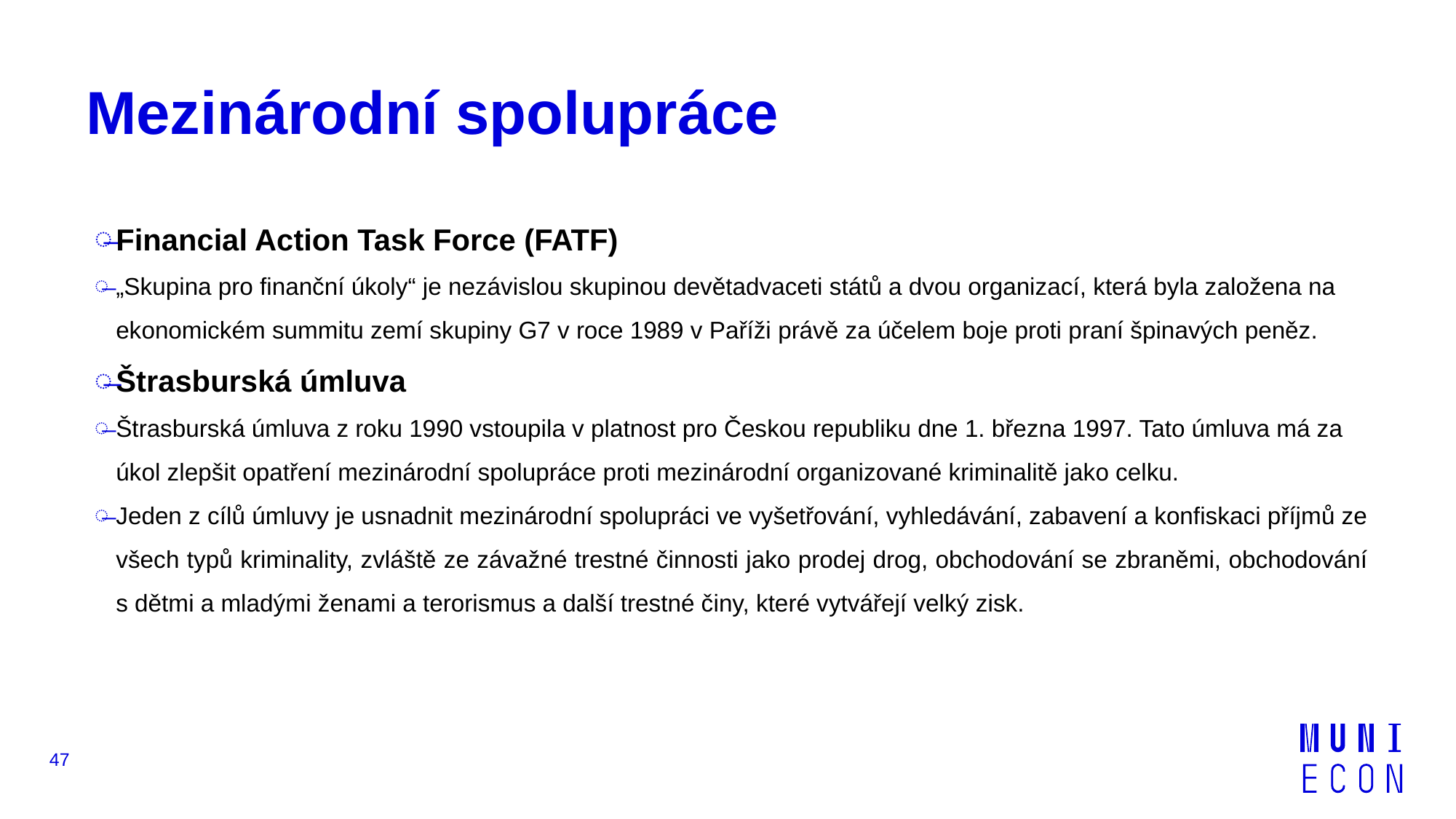

# Mezinárodní spolupráce
Financial Action Task Force (FATF)
„Skupina pro finanční úkoly“ je nezávislou skupinou devětadvaceti států a dvou organizací, která byla založena na ekonomickém summitu zemí skupiny G7 v roce 1989 v Paříži právě za účelem boje proti praní špinavých peněz.
Štrasburská úmluva
Štrasburská úmluva z roku 1990 vstoupila v platnost pro Českou republiku dne 1. března 1997. Tato úmluva má za úkol zlepšit opatření mezinárodní spolupráce proti mezinárodní organizované kriminalitě jako celku.
Jeden z cílů úmluvy je usnadnit mezinárodní spolupráci ve vyšetřování, vyhledávání, zabavení a konfiskaci příjmů ze všech typů kriminality, zvláště ze závažné trestné činnosti jako prodej drog, obchodování se zbraněmi, obchodování s dětmi a mladými ženami a terorismus a další trestné činy, které vytvářejí velký zisk.
47